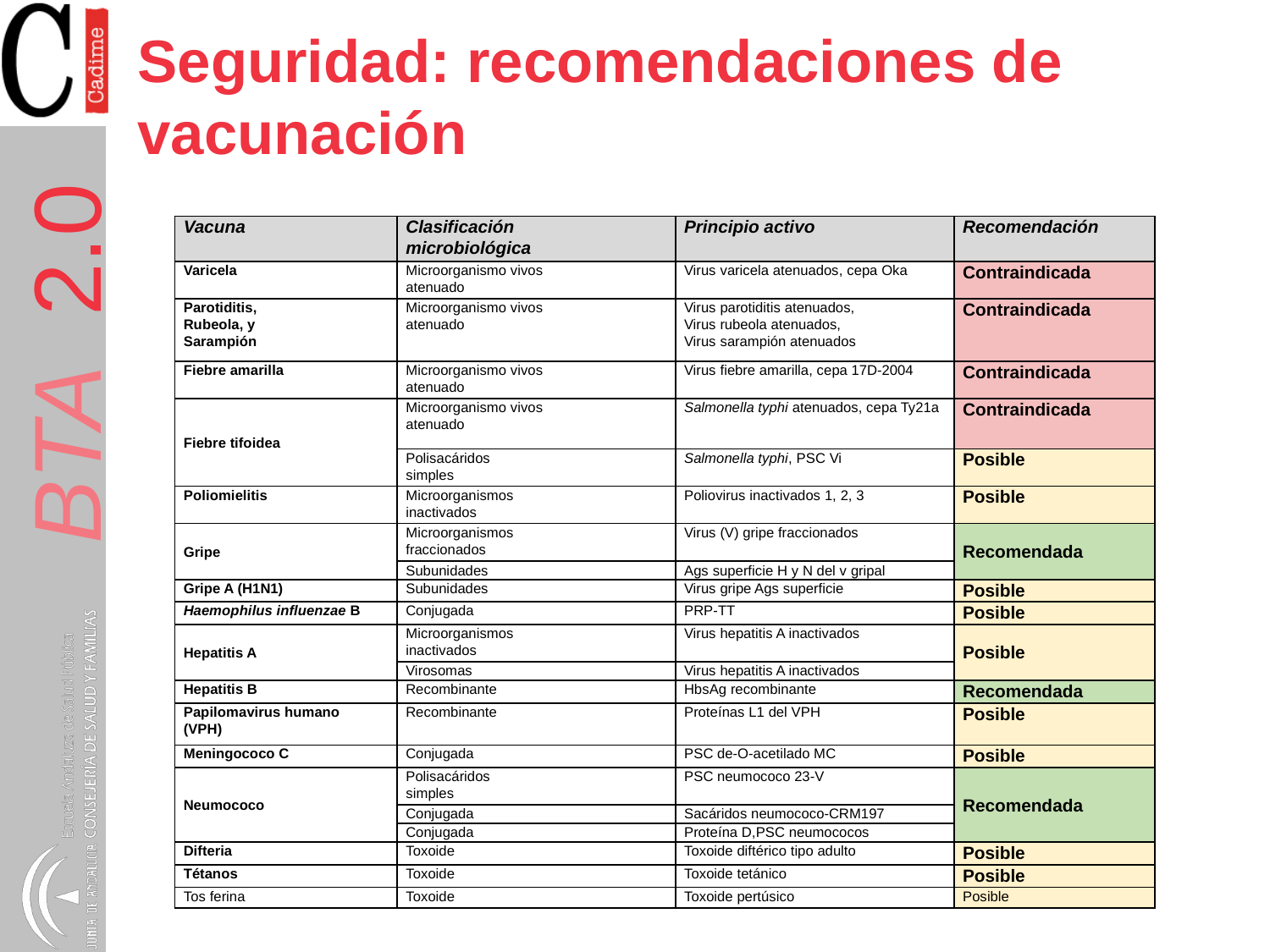

# Seguridad: recomendaciones de vacunación
| Vacuna | Clasificación microbiológica | Principio activo | Recomendación |
| --- | --- | --- | --- |
| Varicela | Microorganismo vivos atenuado | Virus varicela atenuados, cepa Oka | Contraindicada |
| Parotiditis, Rubeola, y Sarampión | Microorganismo vivos atenuado | Virus parotiditis atenuados, Virus rubeola atenuados, Virus sarampión atenuados | Contraindicada |
| Fiebre amarilla | Microorganismo vivos atenuado | Virus fiebre amarilla, cepa 17D-2004 | Contraindicada |
| Fiebre tifoidea | Microorganismo vivos atenuado | Salmonella typhi atenuados, cepa Ty21a | Contraindicada |
|  | Polisacáridos simples | Salmonella typhi, PSC Vi | Posible |
| Poliomielitis | Microorganismos inactivados | Poliovirus inactivados 1, 2, 3 | Posible |
| Gripe | Microorganismos fraccionados | Virus (V) gripe fraccionados | Recomendada |
|  | Subunidades | Ags superficie H y N del v gripal |  |
| Gripe A (H1N1) | Subunidades | Virus gripe Ags superficie | Posible |
| Haemophilus influenzae B | Conjugada | PRP-TT | Posible |
| Hepatitis A | Microorganismos inactivados | Virus hepatitis A inactivados | Posible |
|  | Virosomas | Virus hepatitis A inactivados |  |
| Hepatitis B | Recombinante | HbsAg recombinante | Recomendada |
| Papilomavirus humano (VPH) | Recombinante | Proteínas L1 del VPH | Posible |
| Meningococo C | Conjugada | PSC de-O-acetilado MC | Posible |
| Neumococo | Polisacáridos simples | PSC neumococo 23-V | Recomendada |
|  | Conjugada | Sacáridos neumococo-CRM197 |  |
|  | Conjugada | Proteína D,PSC neumococos |  |
| Difteria | Toxoide | Toxoide diftérico tipo adulto | Posible |
| Tétanos | Toxoide | Toxoide tetánico | Posible |
| Tos ferina | Toxoide | Toxoide pertúsico | Posible |